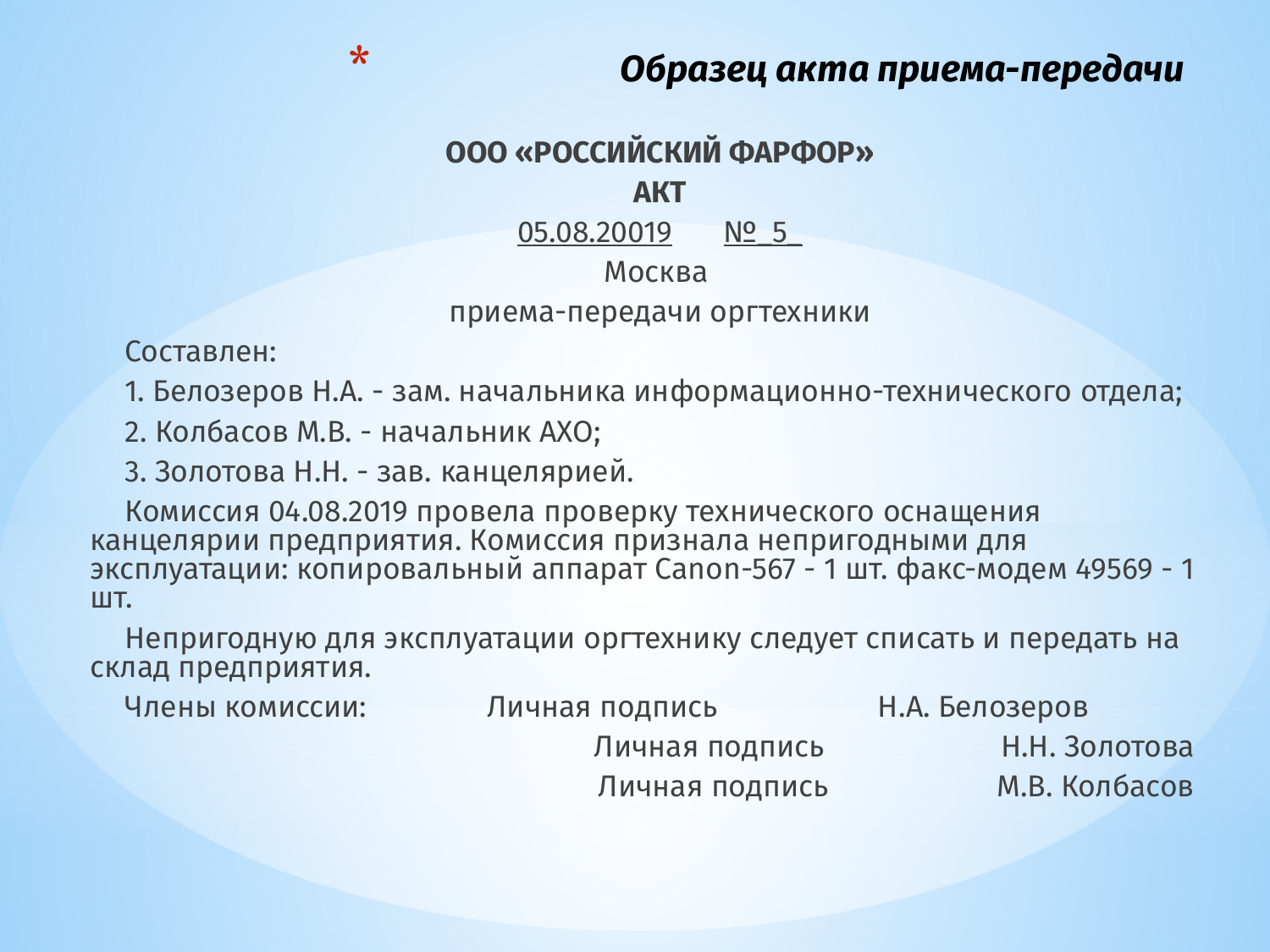

# Образец акта приема-передачи

ООО «РОССИЙСКИЙ ФАРФОР»
АКТ
05.08.20019	№_5_
Москва
приема-передачи оргтехники
Составлен:
1. Белозеров Н.А. - зам. начальника информационно-технического отдела;
2. Колбасов М.В. - начальник АХО;
3. Золотова Н.Н. - зав. канцелярией.
Комиссия 04.08.2019 провела проверку технического оснащения канцелярии предприятия. Комиссия признала непригодными для эксплуатации: копировальный аппарат Canon-567 - 1 шт. факс-модем 49569 - 1 шт.
Непригодную для эксплуатации оргтехнику следует списать и передать на склад предприятия.
Члены комиссии:               Личная подпись                    Н.А. Белозеров
Личная подпись                      Н.Н. Золотова
Личная подпись                     М.В. Колбасов